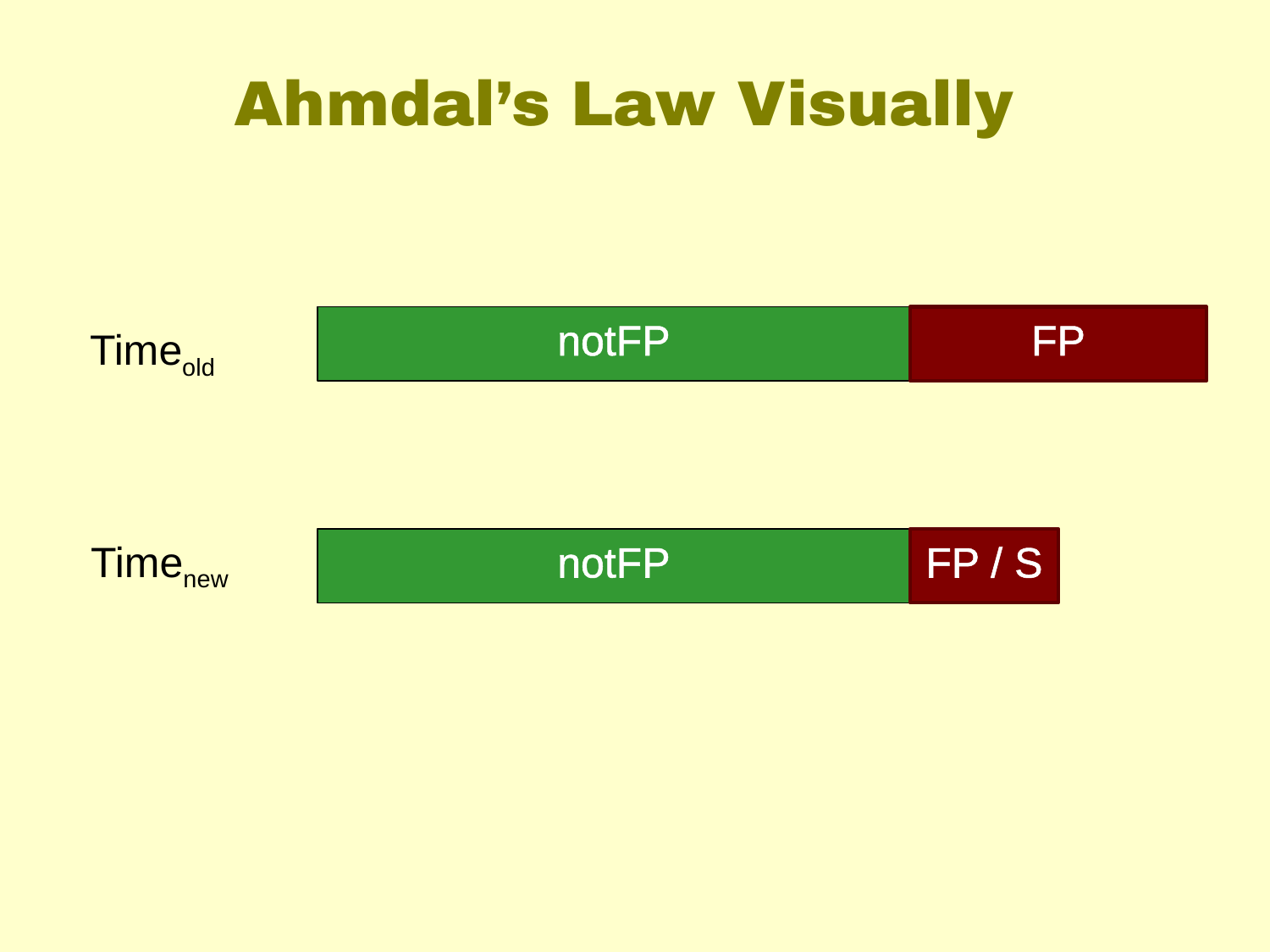

# Ahmdal’s Law Visually
notFP
FP
Timeold
Timenew
notFP
FP / S